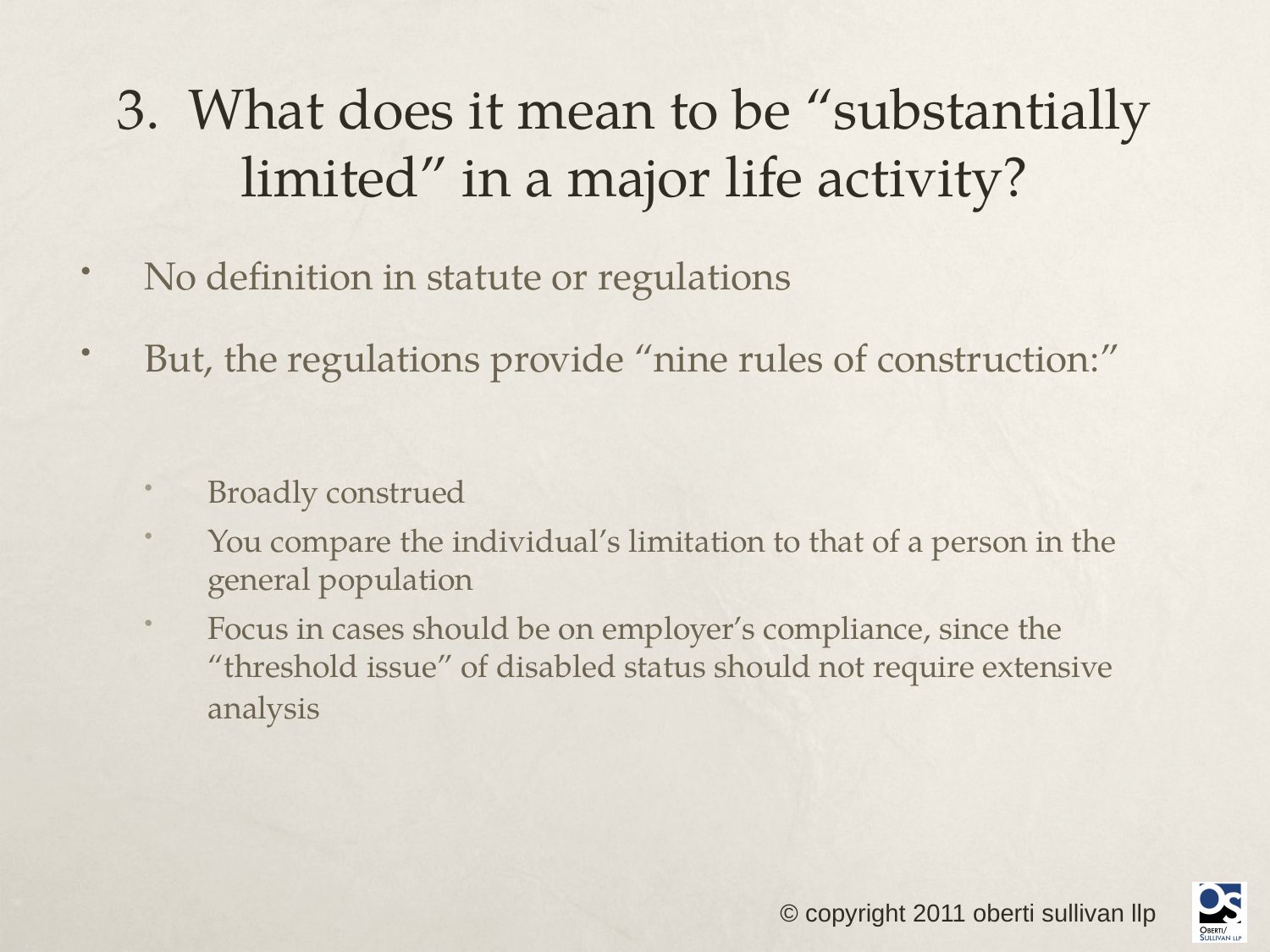

# 3.  What does it mean to be “substantially limited” in a major life activity?
No definition in statute or regulations
But, the regulations provide “nine rules of construction:”

Broadly construed
You compare the individual’s limitation to that of a person in the general population
Focus in cases should be on employer’s compliance, since the “threshold issue” of disabled status should not require extensive analysis